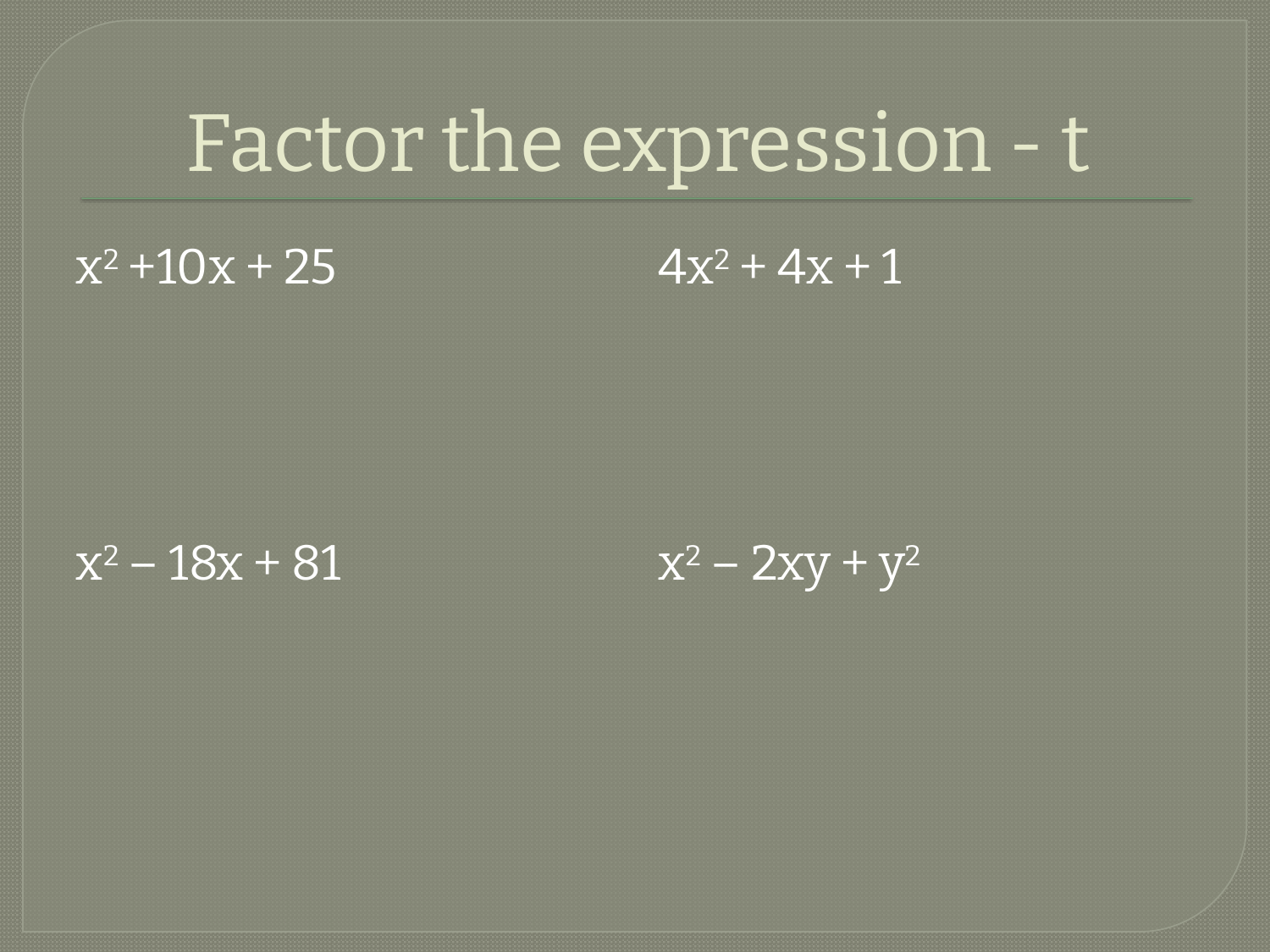

# Factor the expression - t
x2 +10x + 25

x2 – 18x + 81
4x2 + 4x + 1

x2 – 2xy + y2